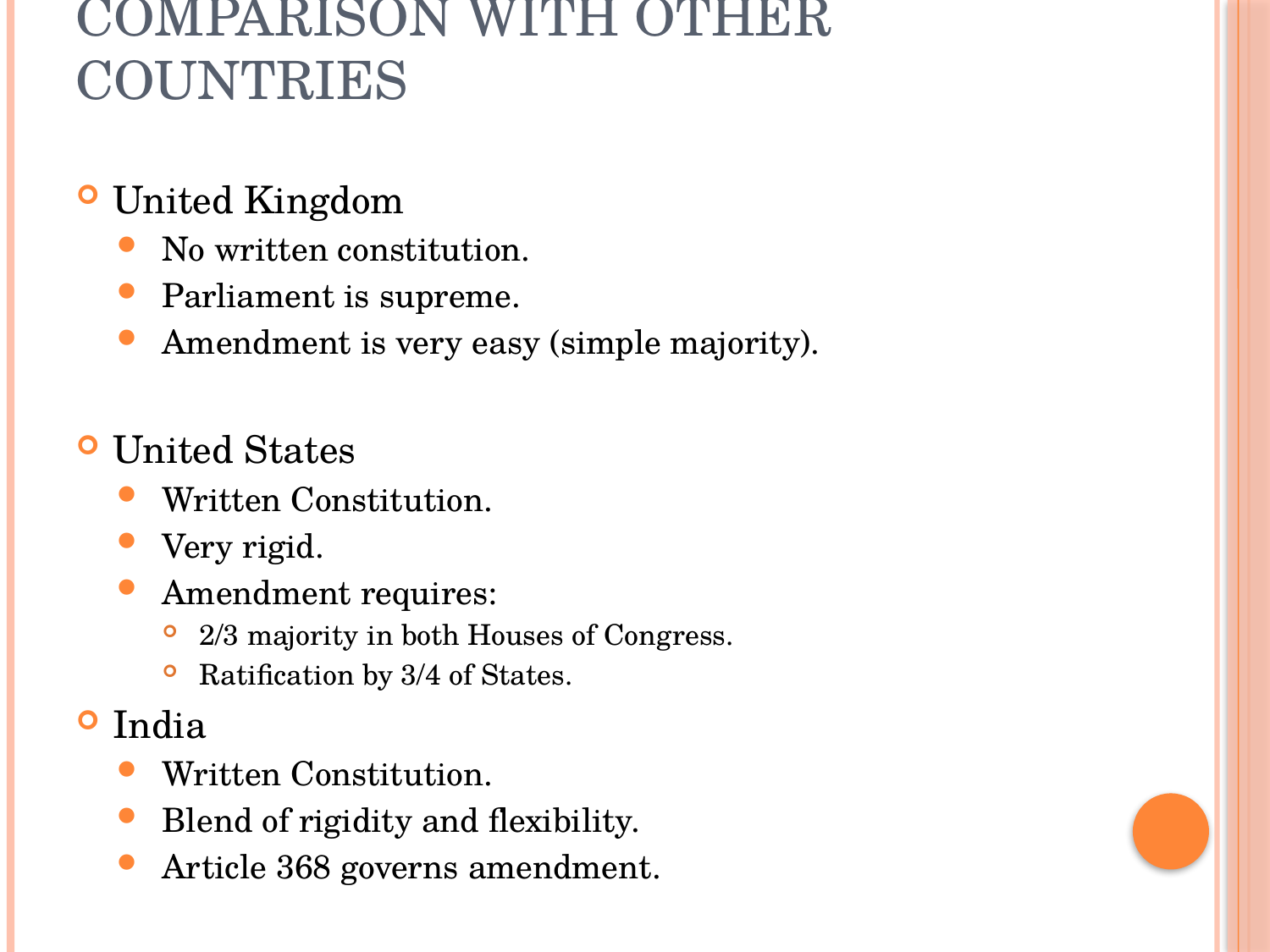

# Comparison with Other Countries
United Kingdom
No written constitution.
Parliament is supreme.
Amendment is very easy (simple majority).

United States
Written Constitution.
Very rigid.
Amendment requires:
2/3 majority in both Houses of Congress.
Ratification by 3/4 of States.
India
Written Constitution.
Blend of rigidity and flexibility.
Article 368 governs amendment.